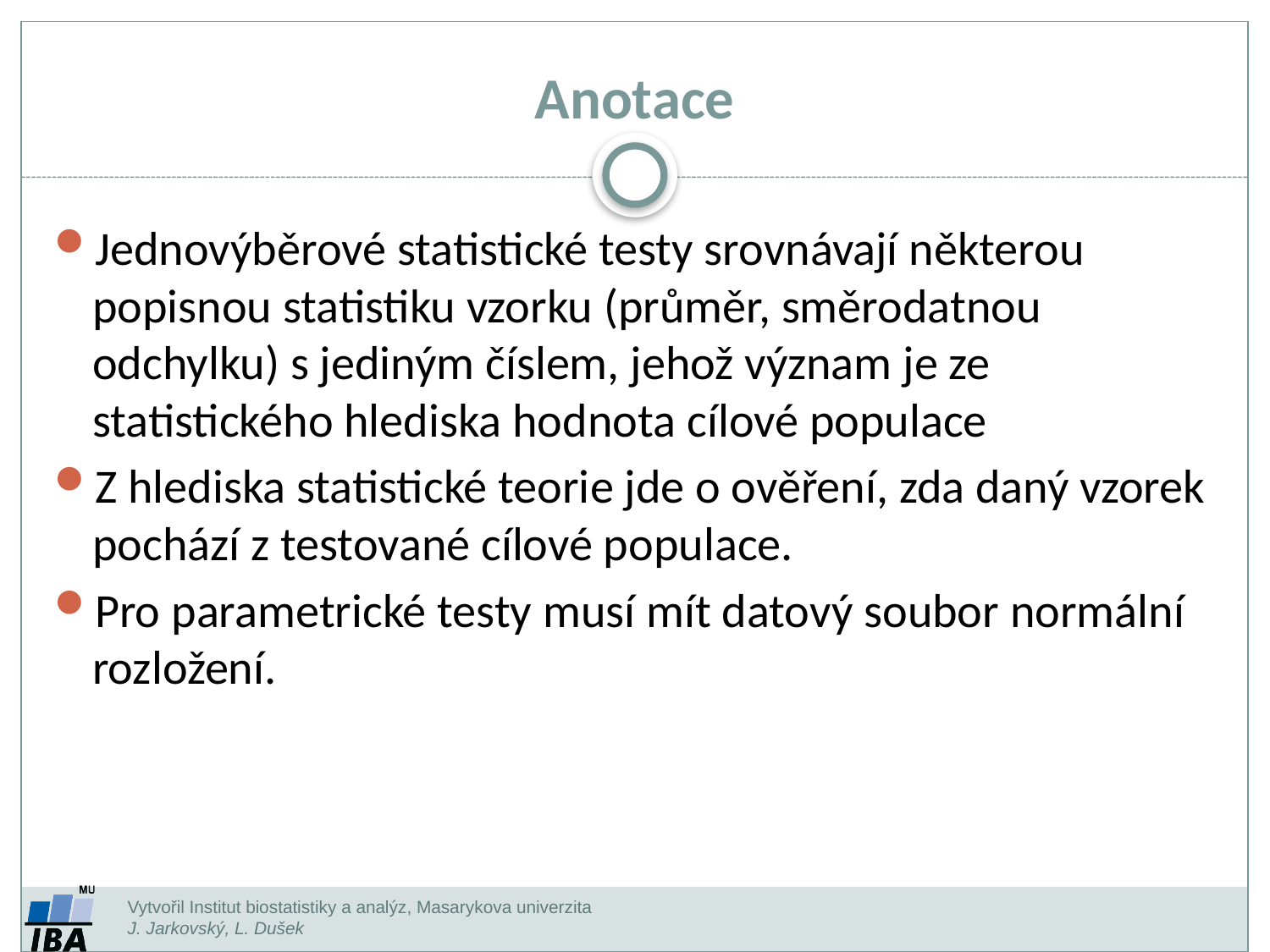

Anotace
Jednovýběrové statistické testy srovnávají některou popisnou statistiku vzorku (průměr, směrodatnou odchylku) s jediným číslem, jehož význam je ze statistického hlediska hodnota cílové populace
Z hlediska statistické teorie jde o ověření, zda daný vzorek pochází z testované cílové populace.
Pro parametrické testy musí mít datový soubor normální rozložení.
Vytvořil Institut biostatistiky a analýz, Masarykova univerzita
J. Jarkovský, L. Dušek